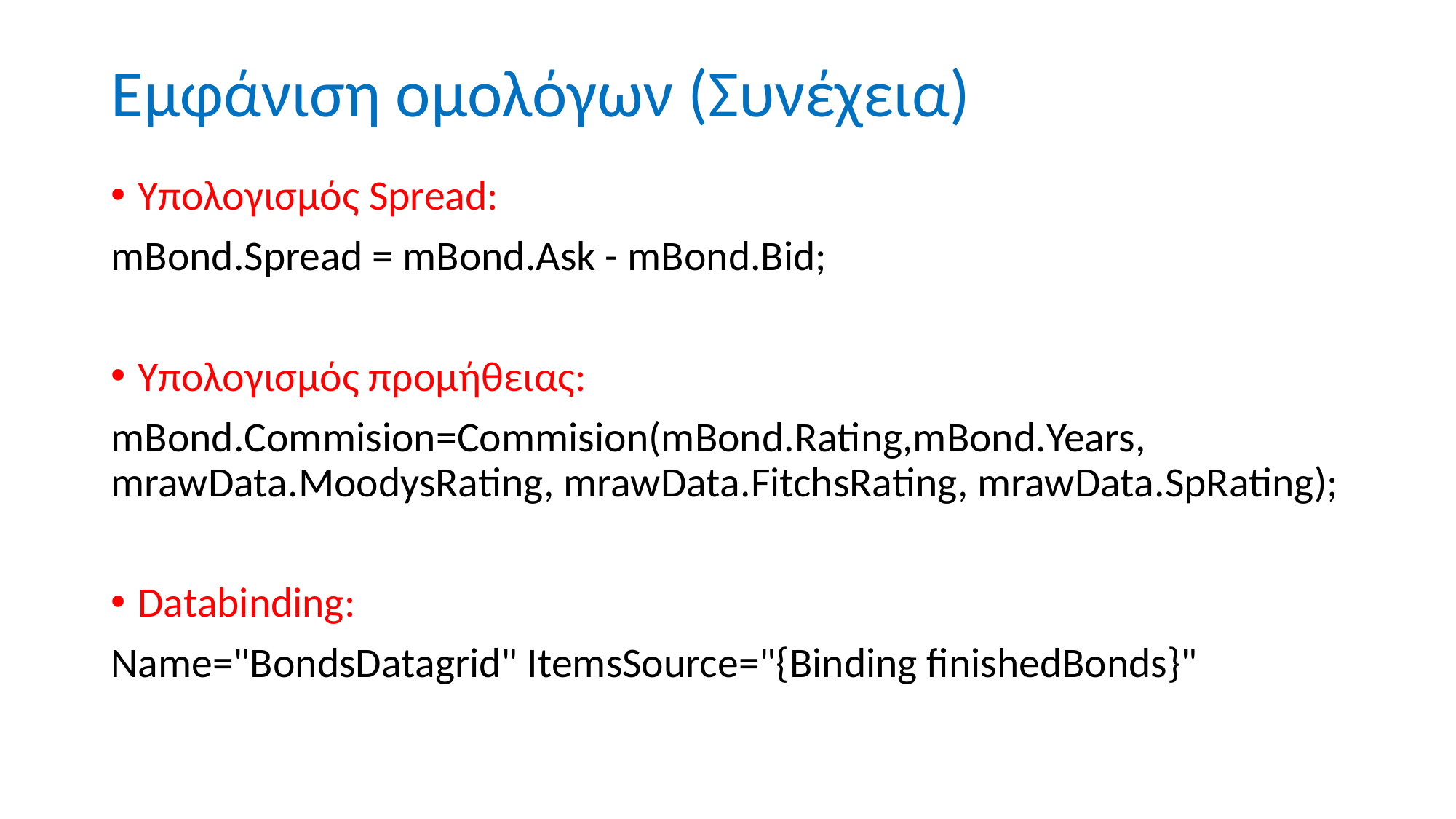

# Εμφάνιση ομολόγων (Συνέχεια)
Υπολογισμός Spread:
mBond.Spread = mBond.Ask - mBond.Bid;

Υπολογισμός προμήθειας:
mBond.Commision=Commision(mBond.Rating,mBond.Years, mrawData.MoodysRating, mrawData.FitchsRating, mrawData.SpRating);

Databinding:
Name="BondsDatagrid" ItemsSource="{Binding finishedBonds}"